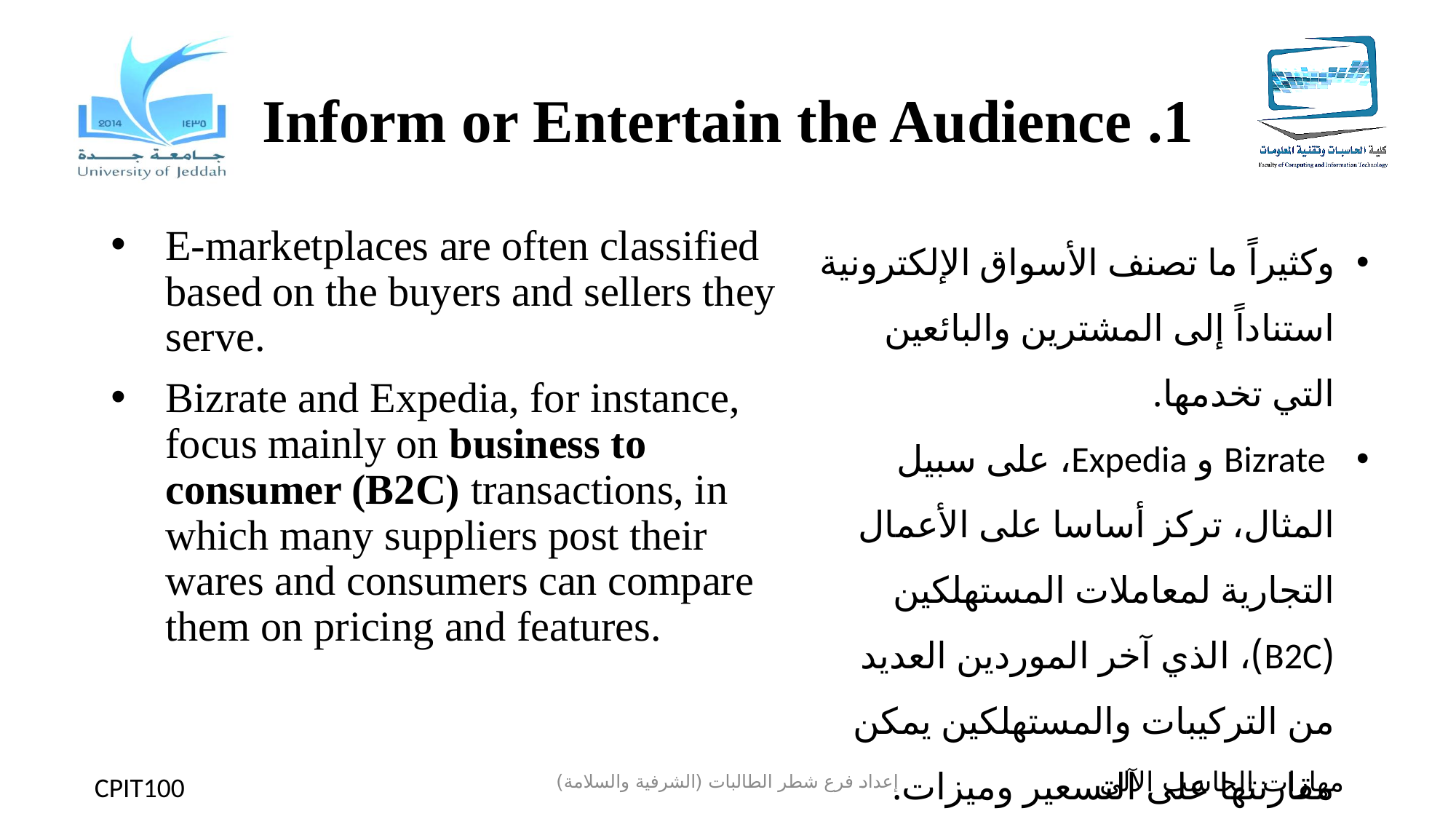

# 1. Inform or Entertain the Audience
وكثيراً ما تصنف الأسواق الإلكترونية استناداً إلى المشترين والبائعين التي تخدمها.
 Bizrate و Expedia، على سبيل المثال، تركز أساسا على الأعمال التجارية لمعاملات المستهلكين (B2C)، الذي آخر الموردين العديد من التركيبات والمستهلكين يمكن مقارنتها على التسعير وميزات.
E-marketplaces are often classified based on the buyers and sellers they serve.
Bizrate and Expedia, for instance, focus mainly on business to consumer (B2C) transactions, in which many suppliers post their wares and consumers can compare them on pricing and features.

إعداد فرع شطر الطالبات (الشرفية والسلامة)
مهارات الحاسب الآلي